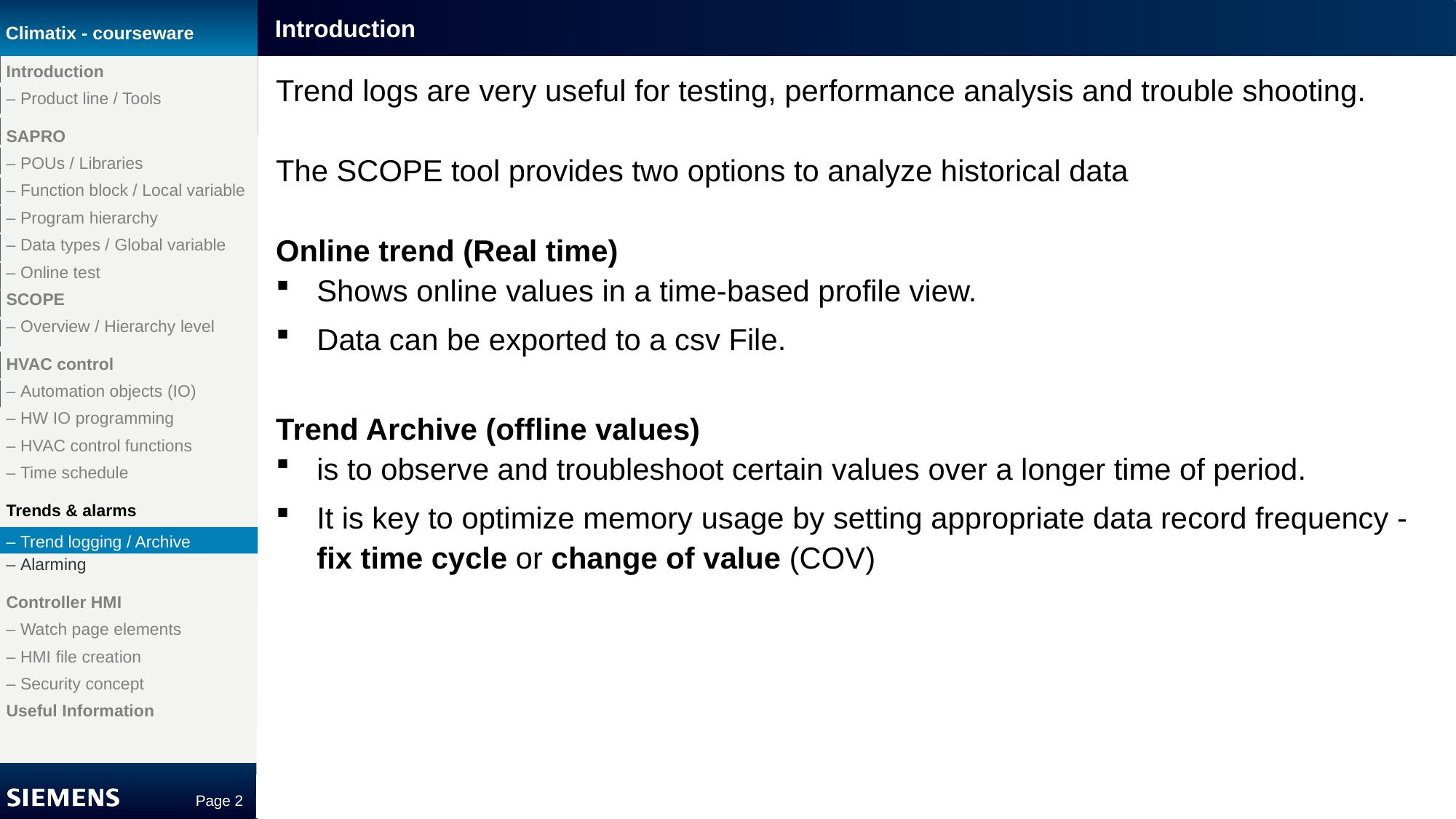

Programming basics
Introduction
Trending and Archiving Archiving - principle
Trend logs are very useful for testing, performance analysis and trouble shooting.

The SCOPE tool provides two options to analyze historical data

Online trend (Real time)
Shows online values in a time-based profile view.
Data can be exported to a csv File.

Trend Archive (offline values)
is to observe and troubleshoot certain values over a longer time of period.
It is key to optimize memory usage by setting appropriate data record frequency - fix time cycle or change of value (COV)

– Trend logging / Archive